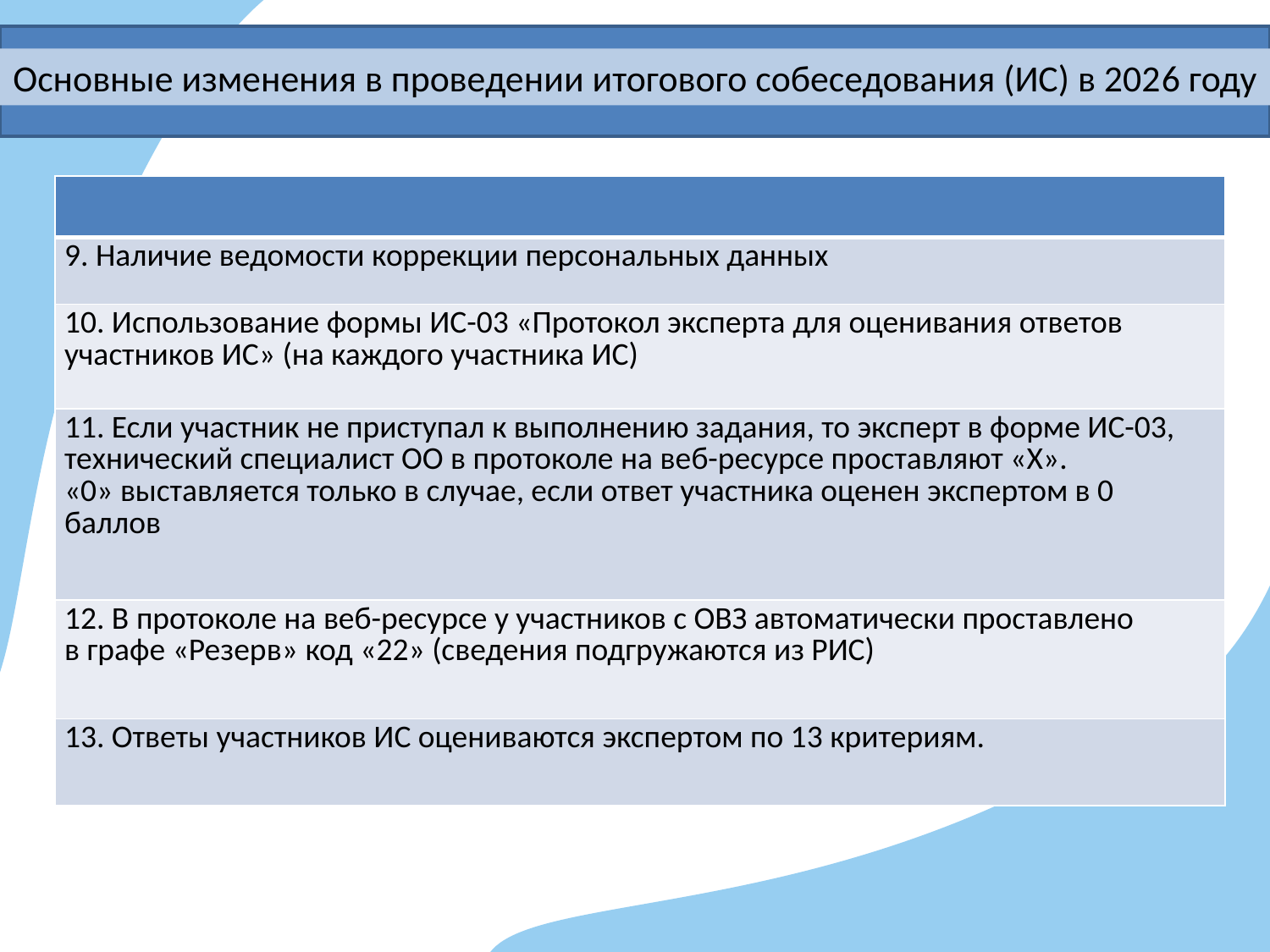

Основные изменения в проведении итогового собеседования (ИС) в 2026 году
|  |
| --- |
| 9. Наличие ведомости коррекции персональных данных |
| 10. Использование формы ИС-03 «Протокол эксперта для оценивания ответов участников ИС» (на каждого участника ИС) |
| 11. Если участник не приступал к выполнению задания, то эксперт в форме ИС-03, технический специалист ОО в протоколе на веб-ресурсе проставляют «Х». «0» выставляется только в случае, если ответ участника оценен экспертом в 0 баллов |
| 12. В протоколе на веб-ресурсе у участников с ОВЗ автоматически проставлено в графе «Резерв» код «22» (сведения подгружаются из РИС) |
| 13. Ответы участников ИС оцениваются экспертом по 13 критериям. |